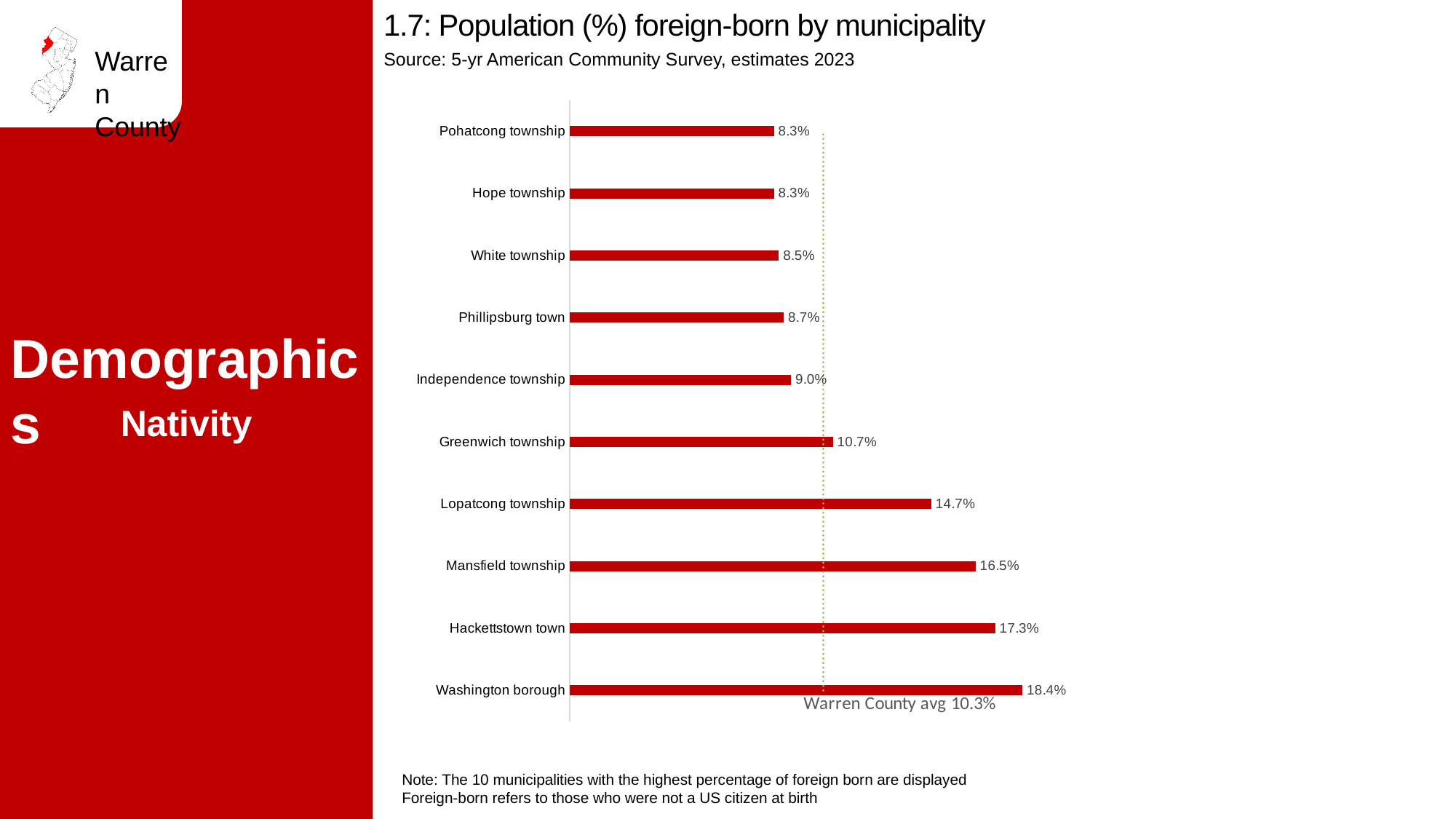

1.7: Population (%) foreign-born by municipality
Source: 5-yr American Community Survey, estimates 2023

### Chart

| Category | % Foreign Born | Warren County avg 10.3% |
|---|---|---|
| Washington borough | 0.184 | 0.103 |
| Hackettstown town | 0.173 | 0.103 |
| Mansfield township | 0.165 | 0.103 |
| Lopatcong township | 0.147 | 0.103 |
| Greenwich township | 0.107 | 0.103 |
| Independence township | 0.09 | 0.103 |
| Phillipsburg town | 0.087 | 0.103 |
| White township | 0.085 | 0.103 |
| Hope township | 0.083 | 0.103 |
| Pohatcong township | 0.083 | 0.103 |
Demographics
Nativity
Note: The 10 municipalities with the highest percentage of foreign born are displayed
Foreign-born refers to those who were not a US citizen at birth